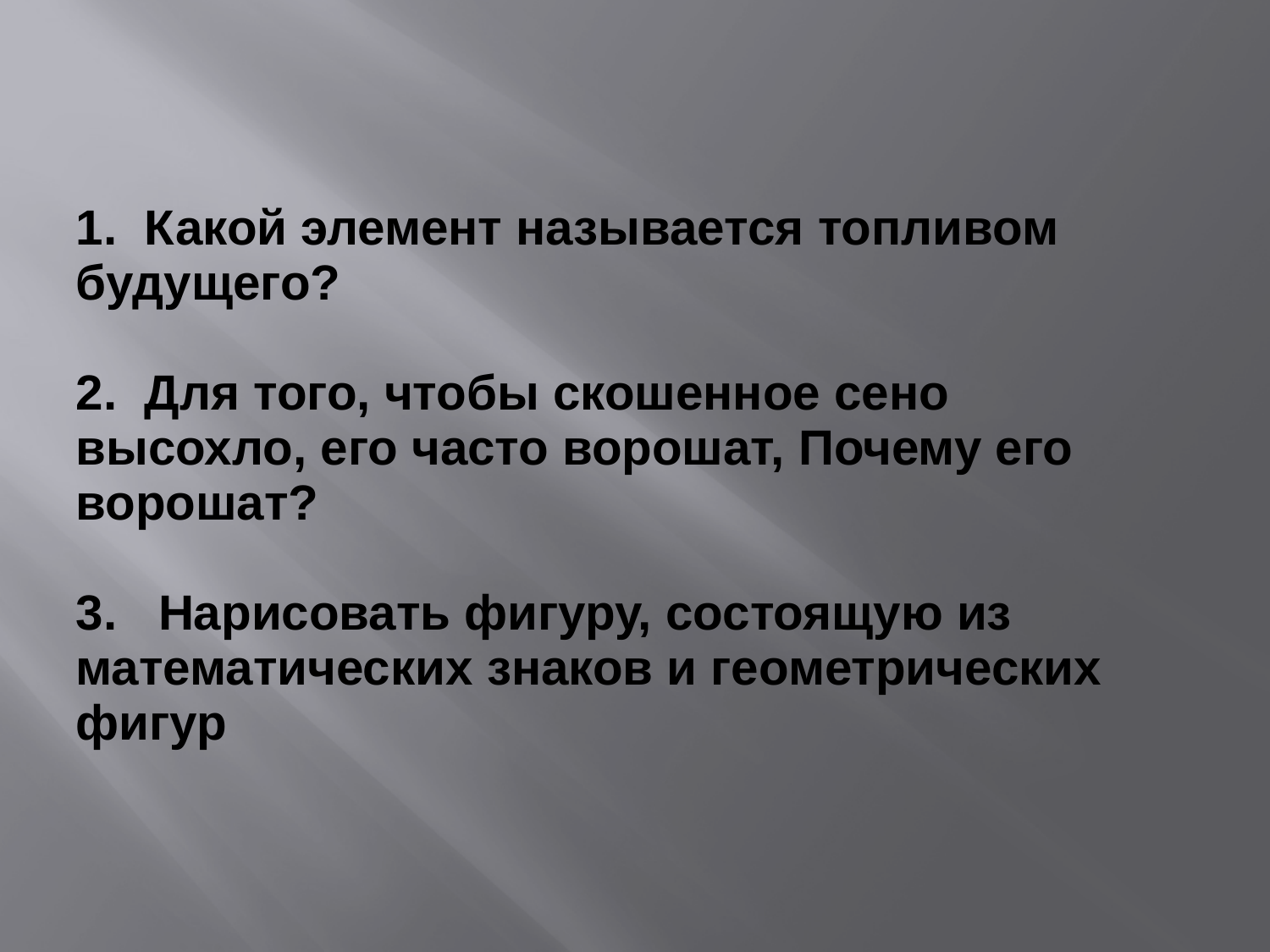

# 1.  Какой элемент называется топливом будущего? 2.  Для того, чтобы скошенное сено высохло, его часто ворошат, Почему его ворошат? 3.   Нарисовать фигуру, состоящую из математических знаков и геометрических фигур